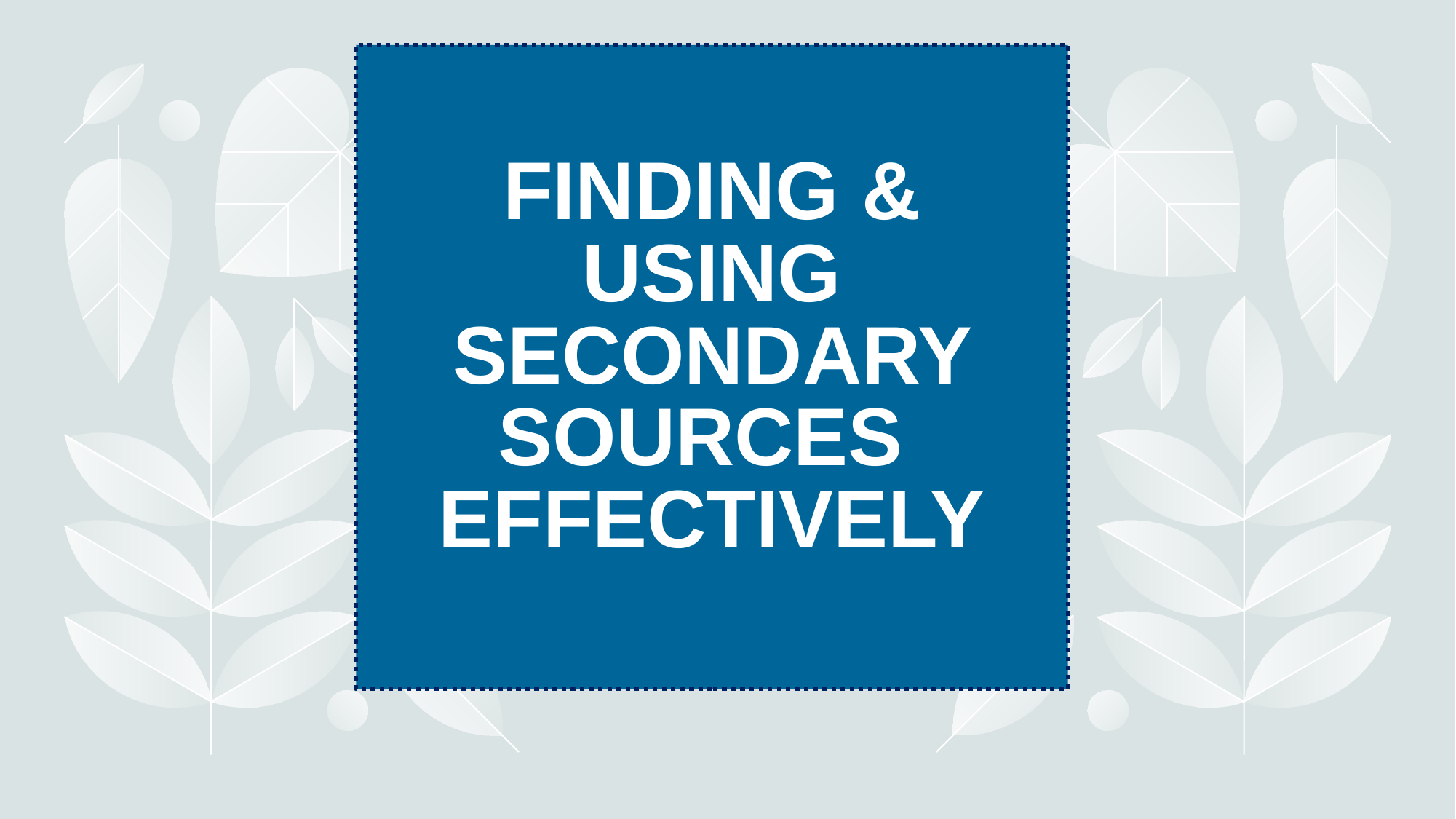

# FINDING & USING SECONDARY SOURCES  EFFECTIVELY